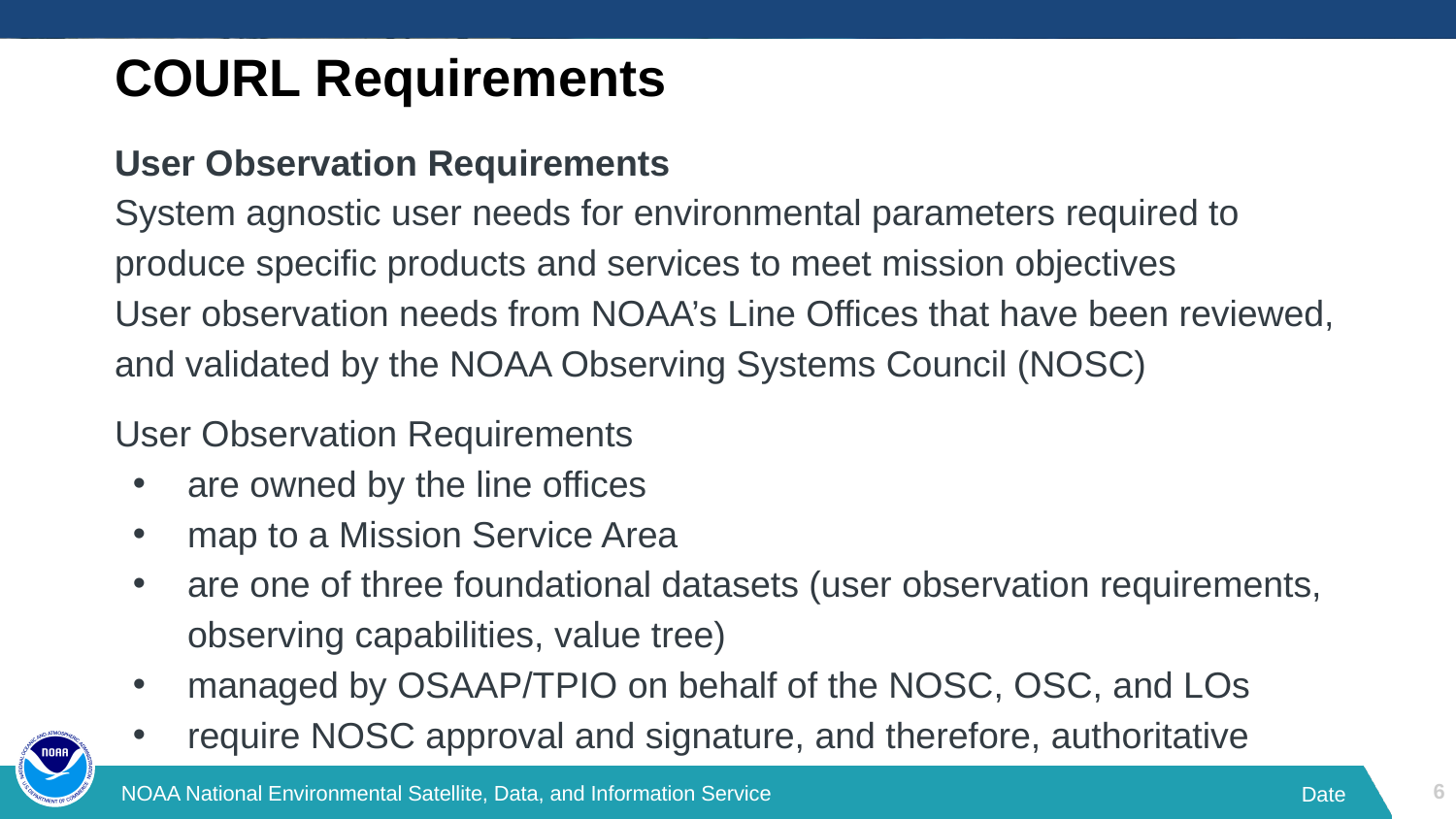

# COURL Requirements
User Observation Requirements
System agnostic user needs for environmental parameters required to produce specific products and services to meet mission objectives
User observation needs from NOAA’s Line Offices that have been reviewed, and validated by the NOAA Observing Systems Council (NOSC)
User Observation Requirements
are owned by the line offices
map to a Mission Service Area
are one of three foundational datasets (user observation requirements, observing capabilities, value tree)
managed by OSAAP/TPIO on behalf of the NOSC, OSC, and LOs
require NOSC approval and signature, and therefore, authoritative